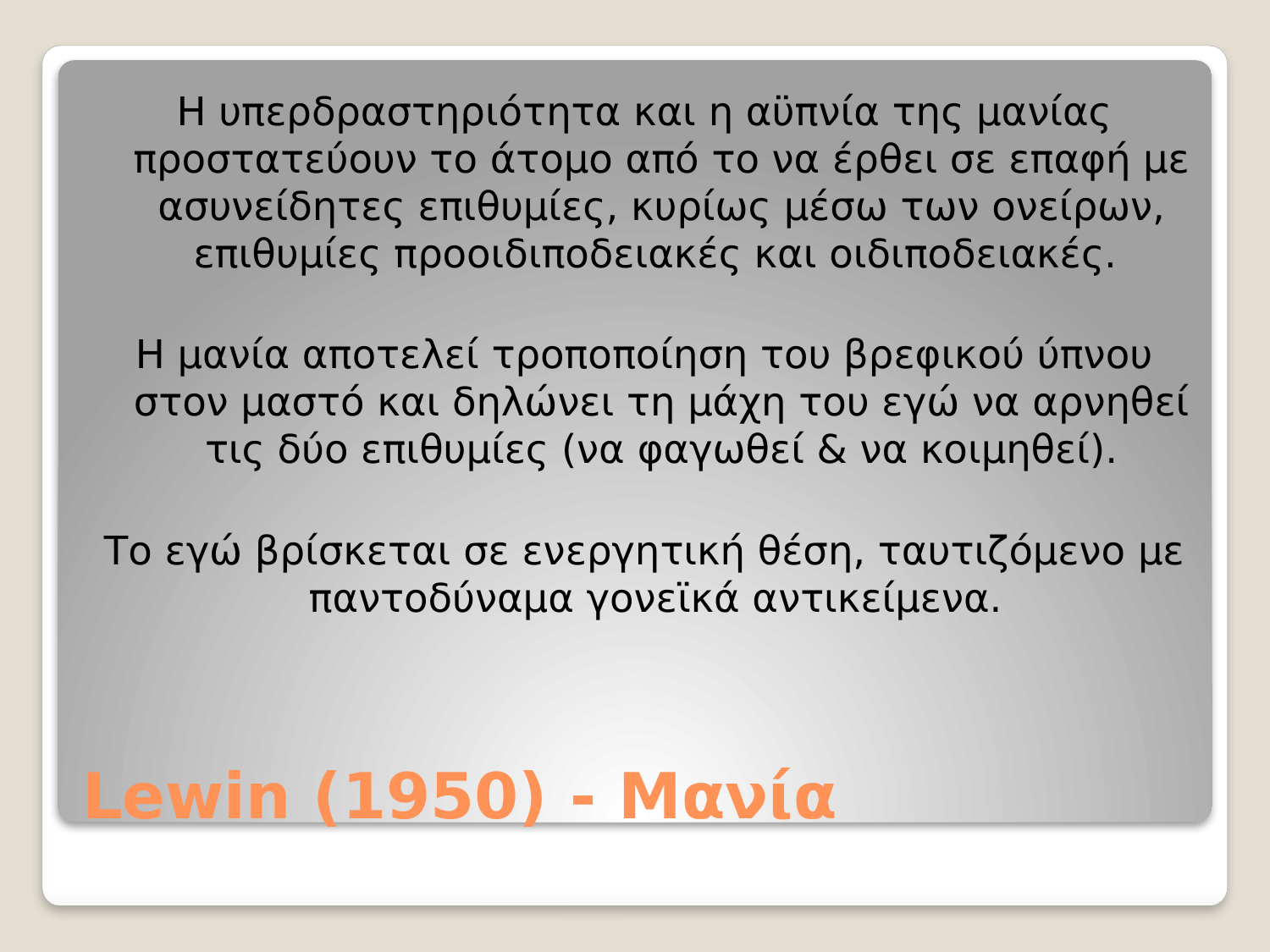

Η υπερδραστηριότητα και η αϋπνία της μανίας προστατεύουν το άτομο από το να έρθει σε επαφή με ασυνείδητες επιθυμίες, κυρίως μέσω των ονείρων, επιθυμίες προοιδιποδειακές και οιδιποδειακές.

Η μανία αποτελεί τροποποίηση του βρεφικού ύπνου στον μαστό και δηλώνει τη μάχη του εγώ να αρνηθεί τις δύο επιθυμίες (να φαγωθεί & να κοιμηθεί).

Το εγώ βρίσκεται σε ενεργητική θέση, ταυτιζόμενο με παντοδύναμα γονεϊκά αντικείμενα.
# Lewin (1950) - Μανία